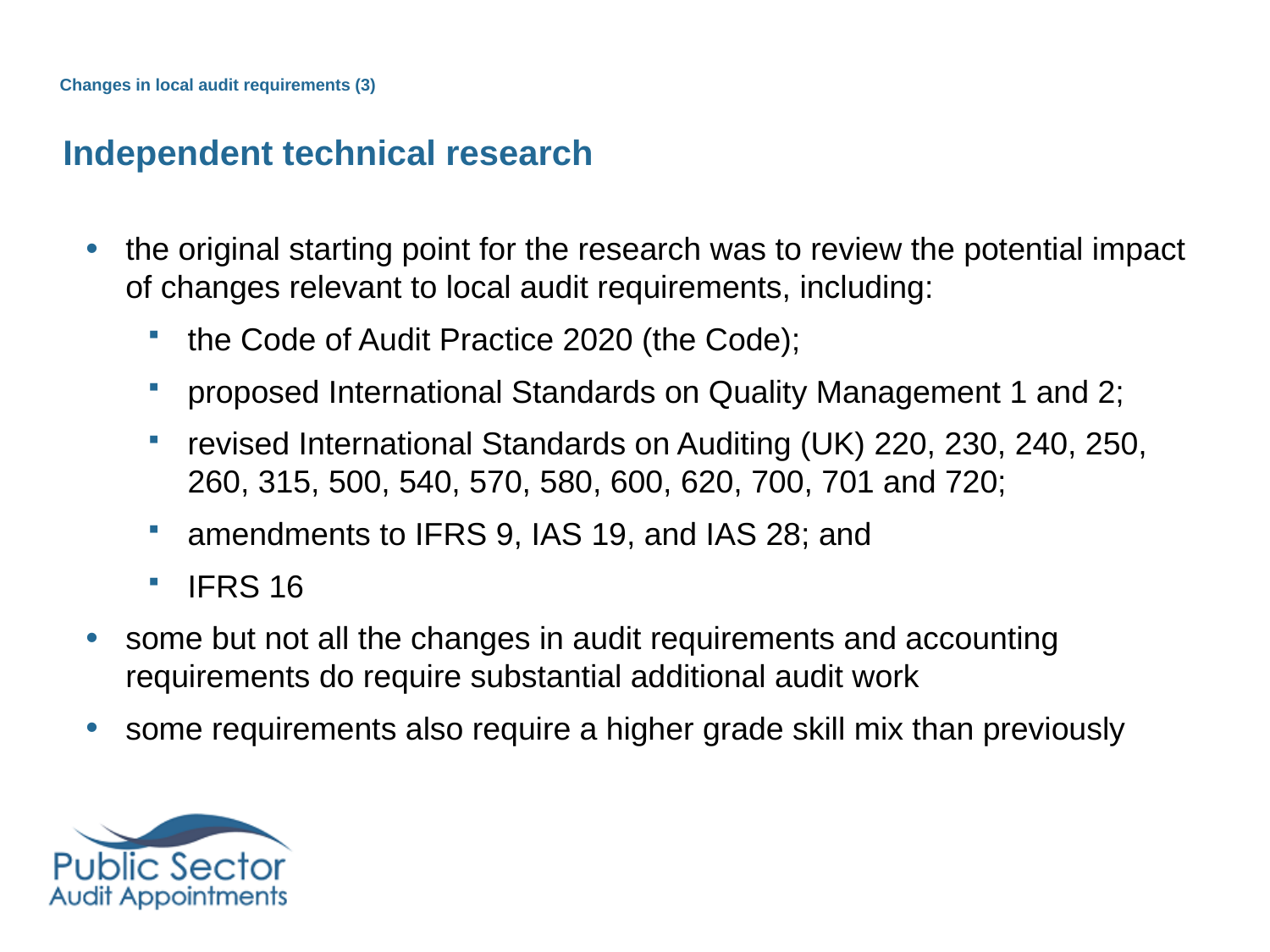

Changes in local audit requirements (3)
#
Independent technical research
the original starting point for the research was to review the potential impact of changes relevant to local audit requirements, including:
the Code of Audit Practice 2020 (the Code);
proposed International Standards on Quality Management 1 and 2;
revised International Standards on Auditing (UK) 220, 230, 240, 250, 260, 315, 500, 540, 570, 580, 600, 620, 700, 701 and 720;
amendments to IFRS 9, IAS 19, and IAS 28; and
IFRS 16
some but not all the changes in audit requirements and accounting requirements do require substantial additional audit work
some requirements also require a higher grade skill mix than previously